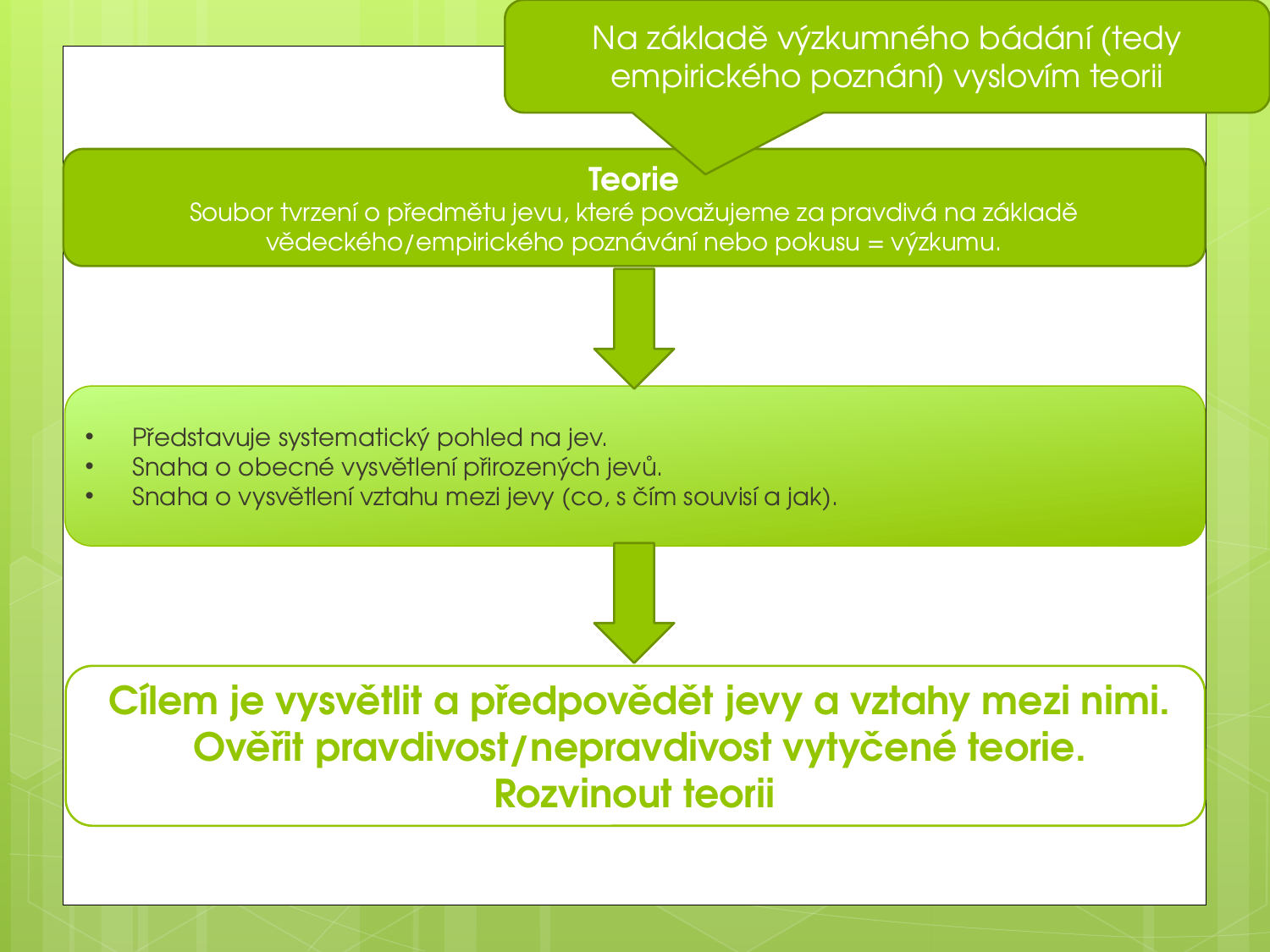

Na základě výzkumného bádání (tedy empirického poznání) vyslovím teorii
Teorie
Soubor tvrzení o předmětu jevu, které považujeme za pravdivá na základě vědeckého/empirického poznávání nebo pokusu = výzkumu.

Představuje systematický pohled na jev.
Snaha o obecné vysvětlení přirozených jevů.
Snaha o vysvětlení vztahu mezi jevy (co, s čím souvisí a jak).

Cílem je vysvětlit a předpovědět jevy a vztahy mezi nimi.
Ověřit pravdivost/nepravdivost vytyčené teorie.
Rozvinout teorii